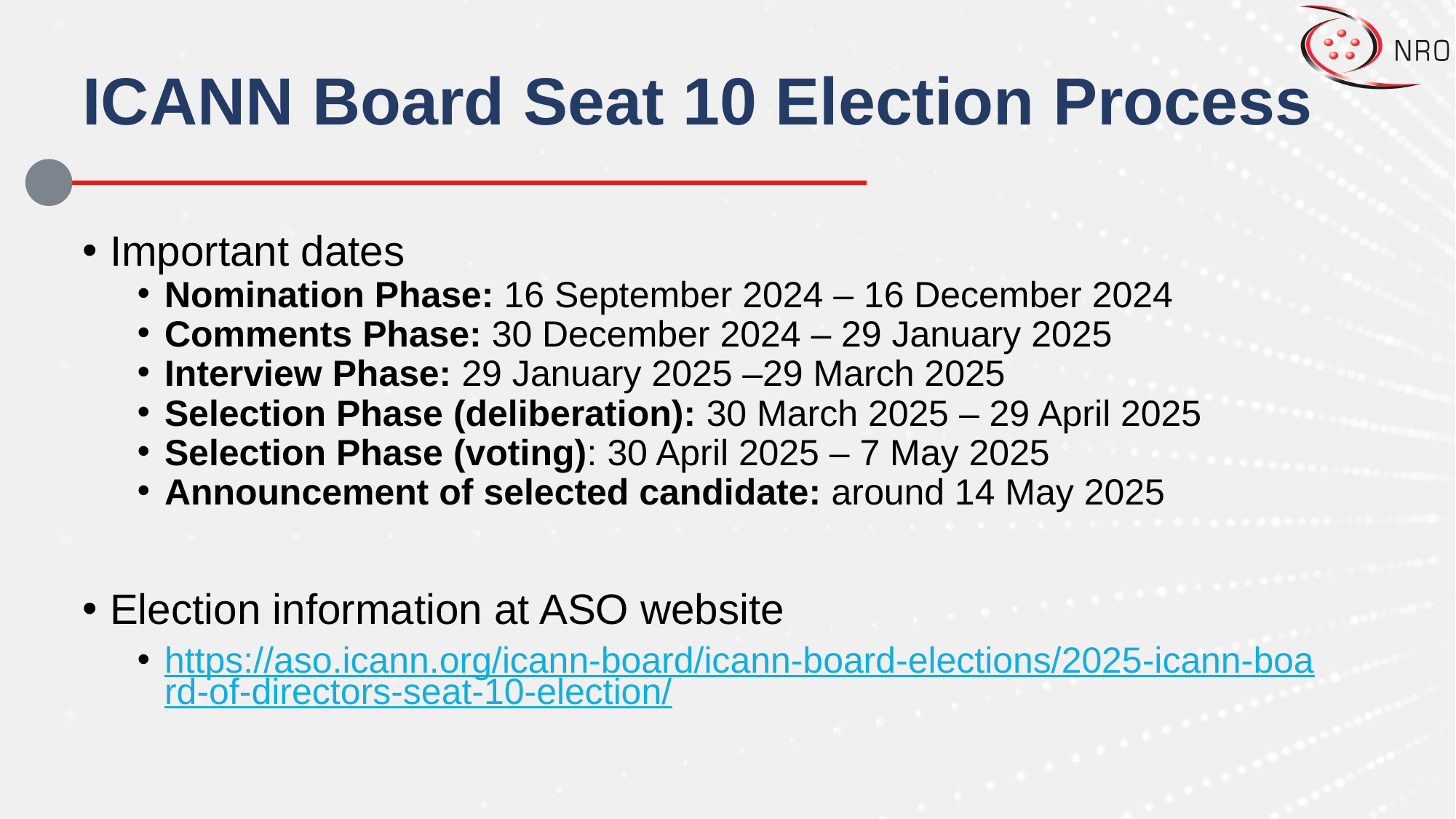

# ICANN Board Seat 10 Election Process
Important dates
Nomination Phase: 16 September 2024 – 16 December 2024
Comments Phase: 30 December 2024 – 29 January 2025
Interview Phase: 29 January 2025 –29 March 2025
Selection Phase (deliberation): 30 March 2025 – 29 April 2025
Selection Phase (voting): 30 April 2025 – 7 May 2025
Announcement of selected candidate: around 14 May 2025

Election information at ASO website
https://aso.icann.org/icann-board/icann-board-elections/2025-icann-board-of-directors-seat-10-election/